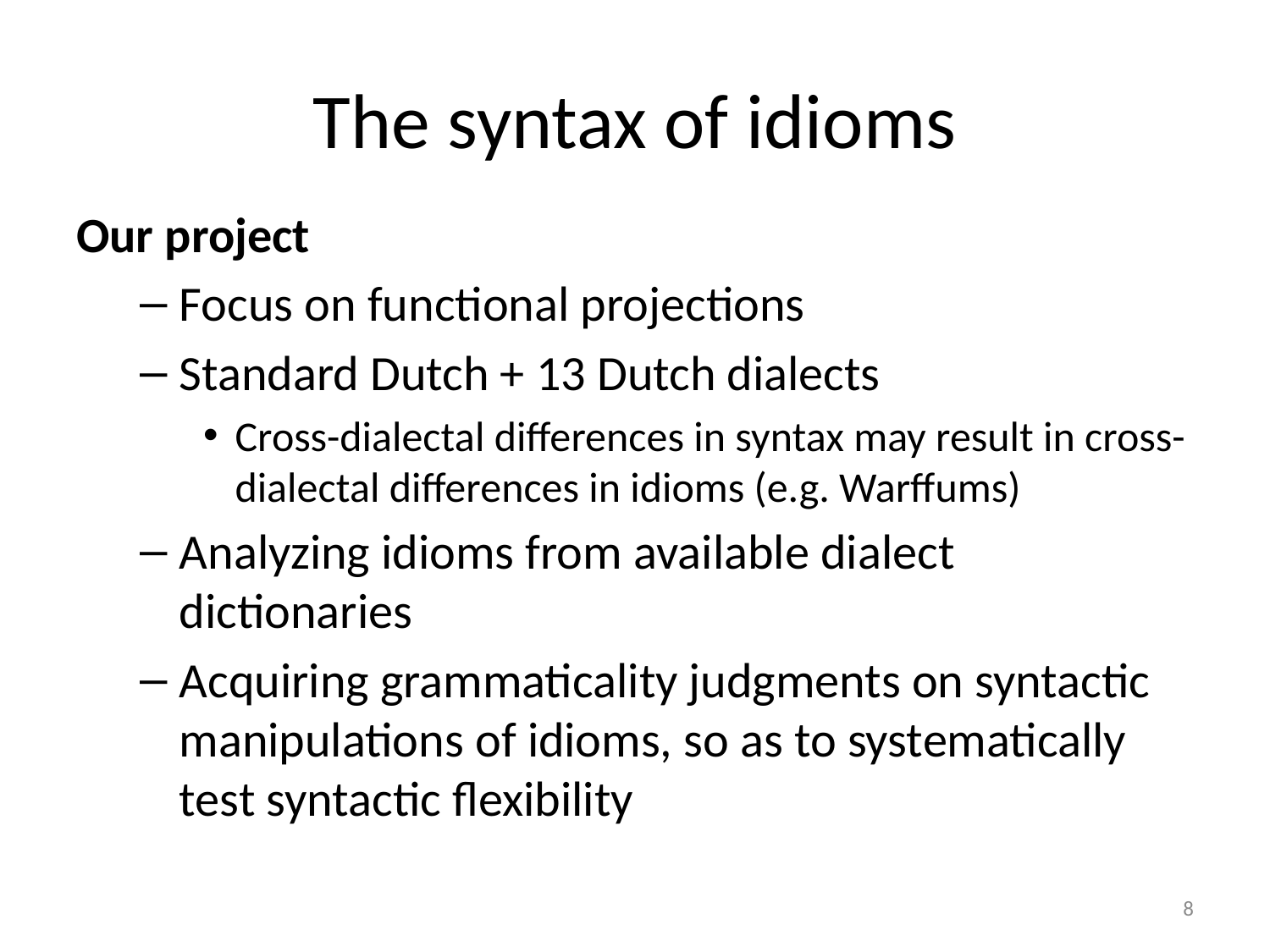

# The syntax of idioms
Our project
Focus on functional projections
Standard Dutch + 13 Dutch dialects
Cross-dialectal differences in syntax may result in cross-dialectal differences in idioms (e.g. Warffums)
Analyzing idioms from available dialect dictionaries
Acquiring grammaticality judgments on syntactic manipulations of idioms, so as to systematically test syntactic flexibility

8